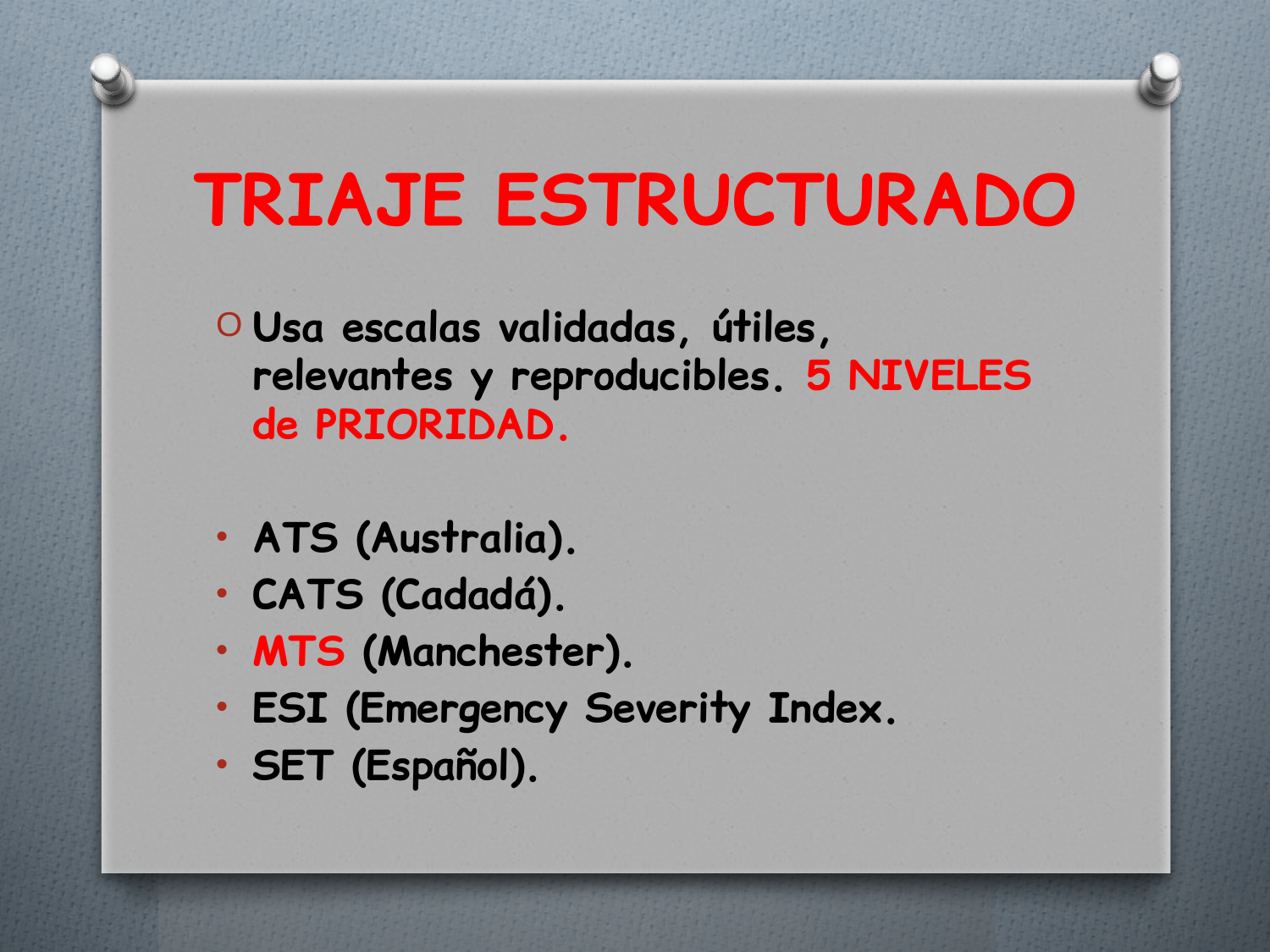

# TRIAJE ESTRUCTURADO
Usa escalas validadas, útiles, relevantes y reproducibles. 5 NIVELES de PRIORIDAD.

ATS (Australia).
CATS (Cadadá).
MTS (Manchester).
ESI (Emergency Severity Index.
SET (Español).